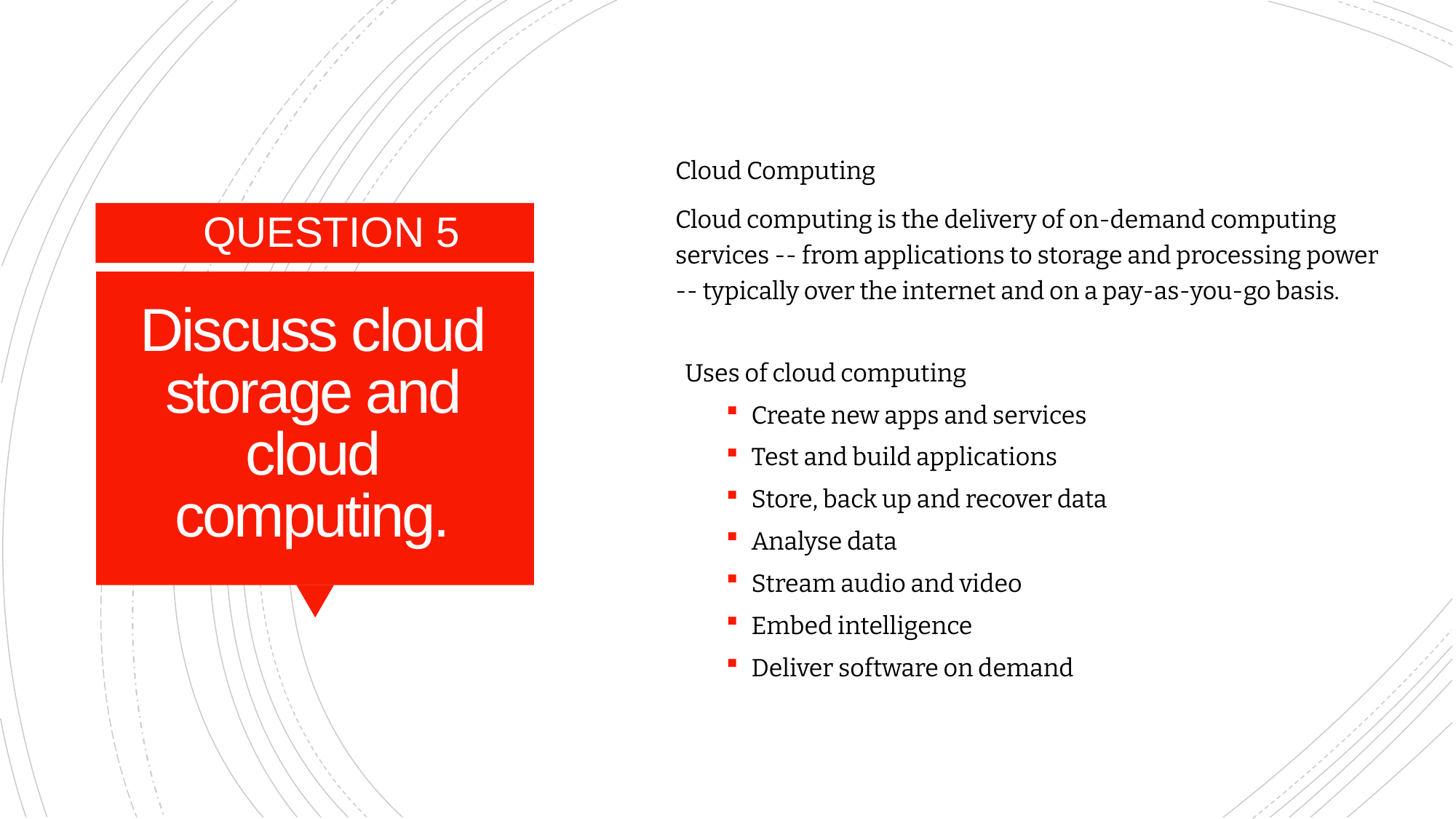

Cloud Computing
Cloud computing is the delivery of on-demand computing services -- from applications to storage and processing power -- typically over the internet and on a pay-as-you-go basis.
  Uses of cloud computing
Create new apps and services
Test and build applications
Store, back up and recover data
Analyse data
Stream audio and video
Embed intelligence
Deliver software on demand
QUESTION 5
# Discuss cloud storage and cloud computing.